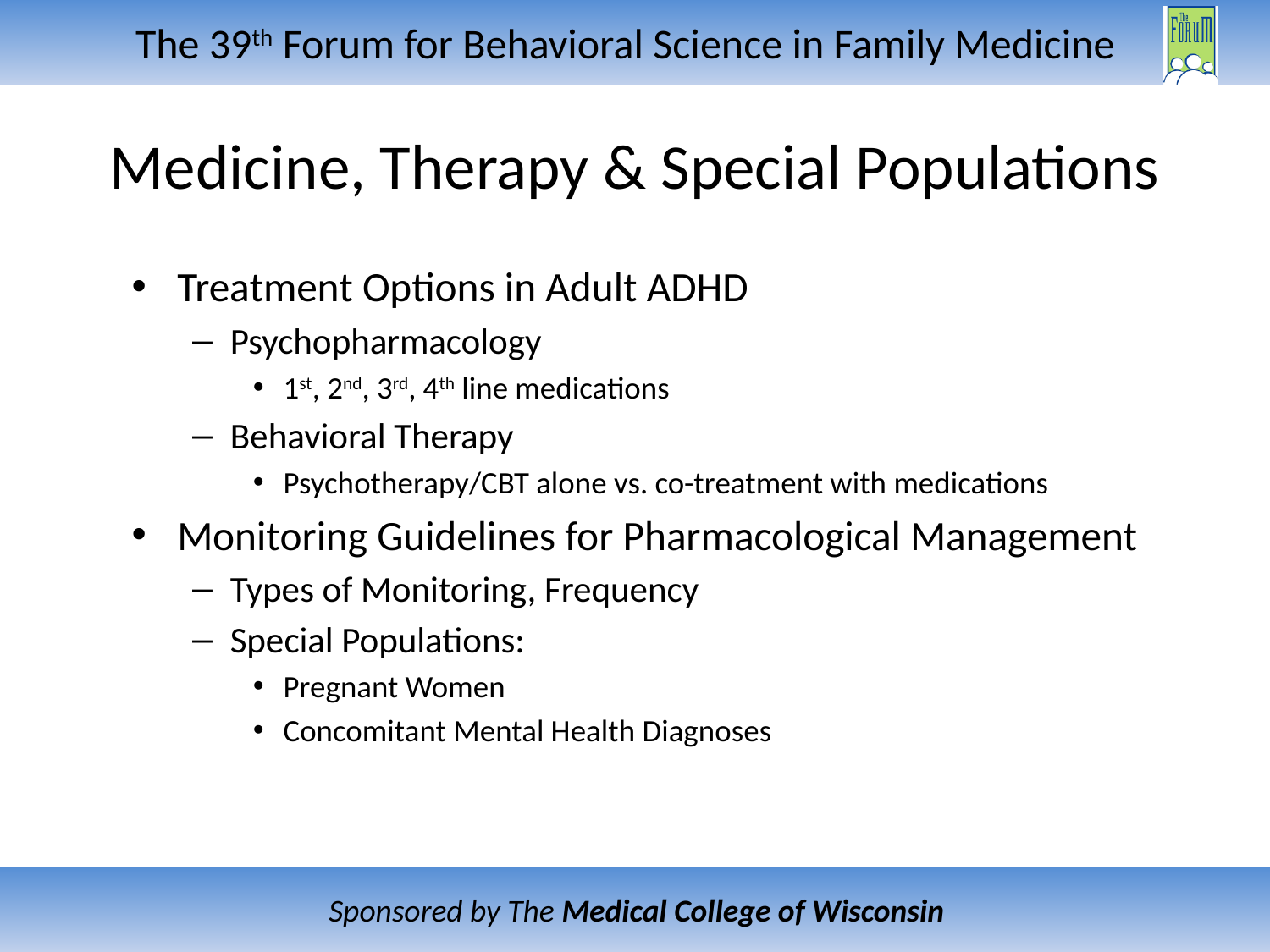

# Medicine, Therapy & Special Populations
Treatment Options in Adult ADHD
Psychopharmacology
1st, 2nd, 3rd, 4th line medications
Behavioral Therapy
Psychotherapy/CBT alone vs. co-treatment with medications
Monitoring Guidelines for Pharmacological Management
Types of Monitoring, Frequency
Special Populations:
Pregnant Women
Concomitant Mental Health Diagnoses